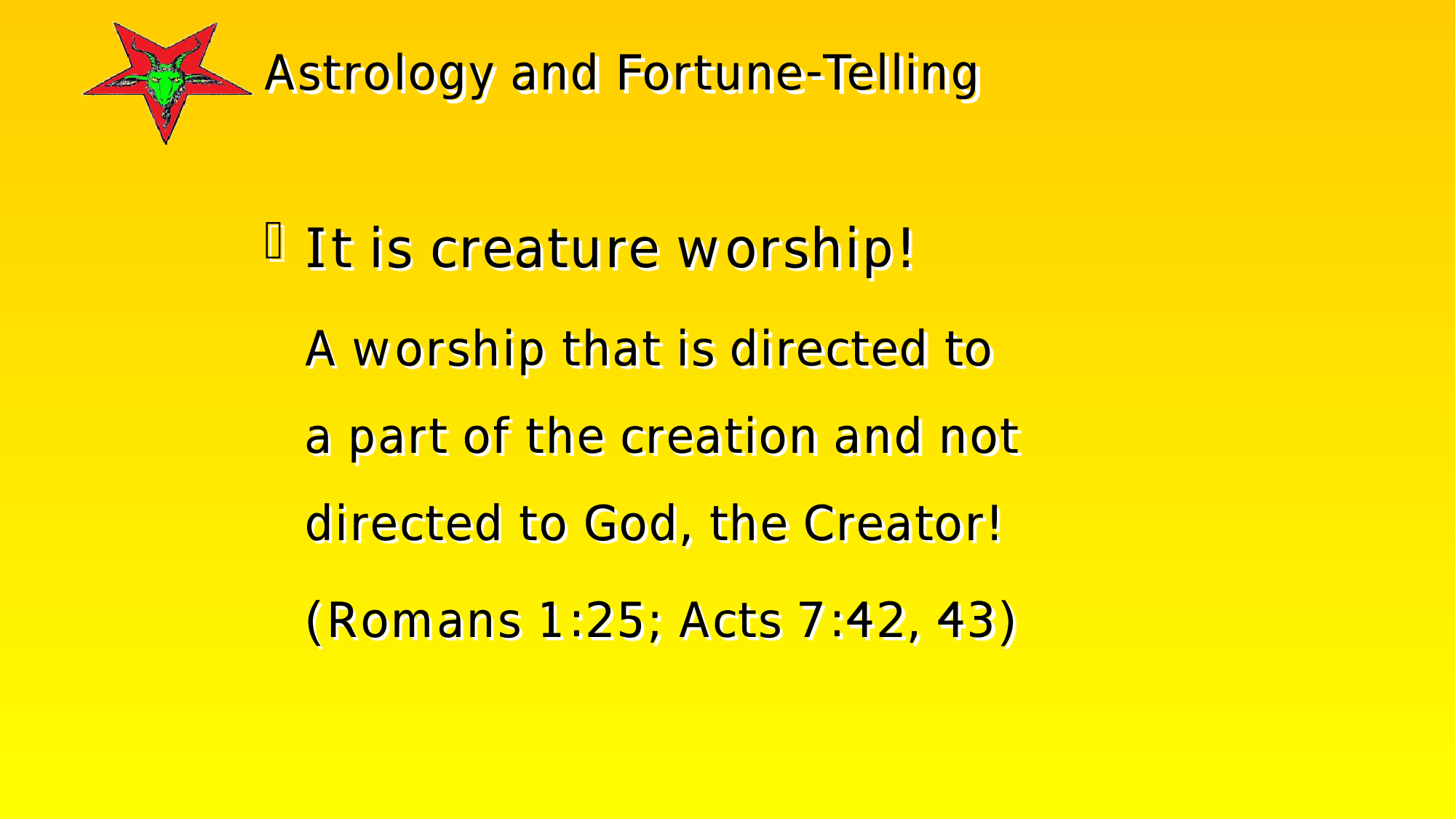

It is creature worship!
	A worship that is directed to a part of the creation and not directed to God, the Creator!
	(Romans 1:25; Acts 7:42, 43)